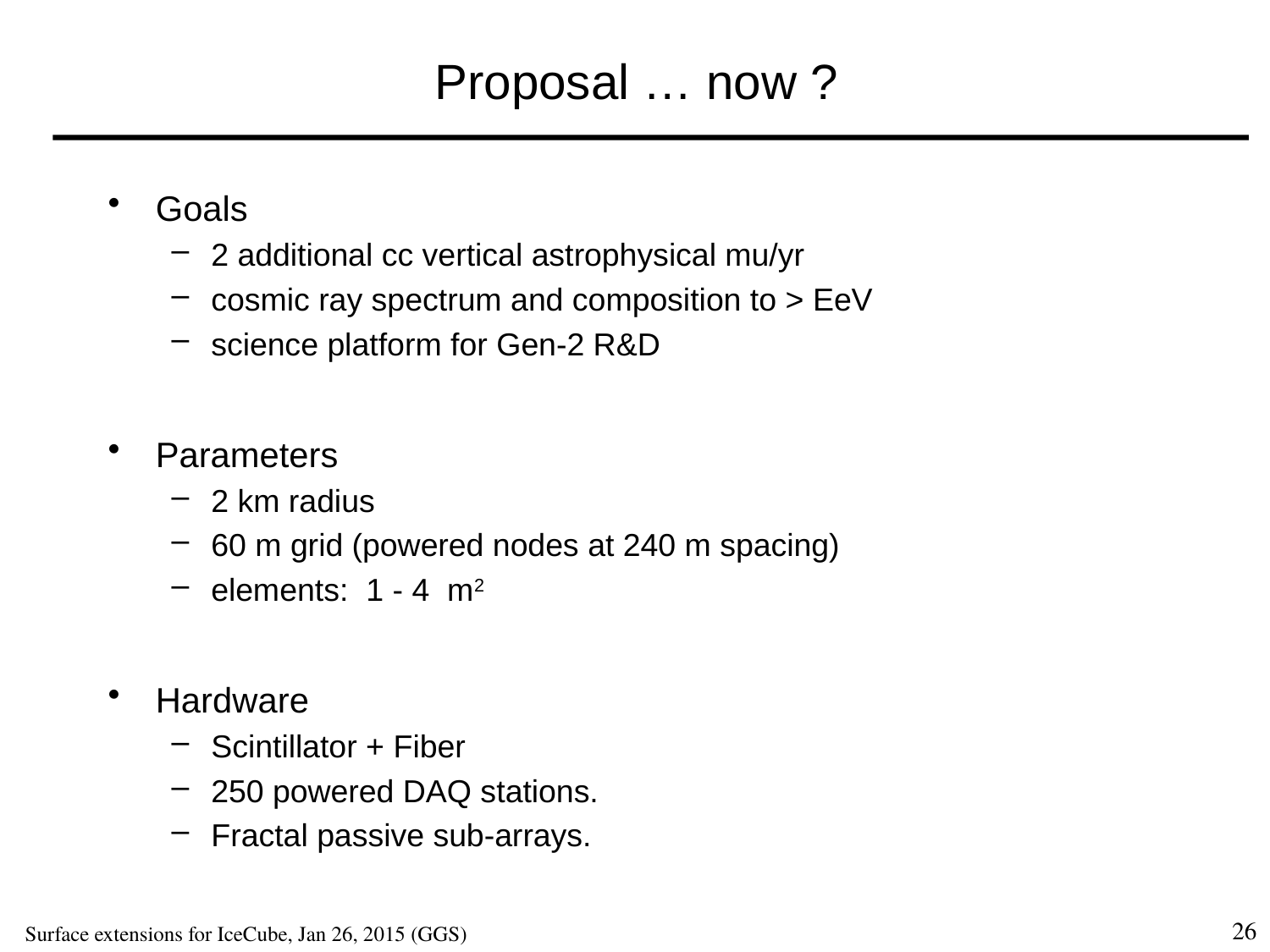

# Proposal … now ?
Goals
2 additional cc vertical astrophysical mu/yr
cosmic ray spectrum and composition to > EeV
science platform for Gen-2 R&D

Parameters
2 km radius
60 m grid (powered nodes at 240 m spacing)
elements:  1 - 4  m2

Hardware
Scintillator + Fiber
250 powered DAQ stations.
Fractal passive sub-arrays.
26